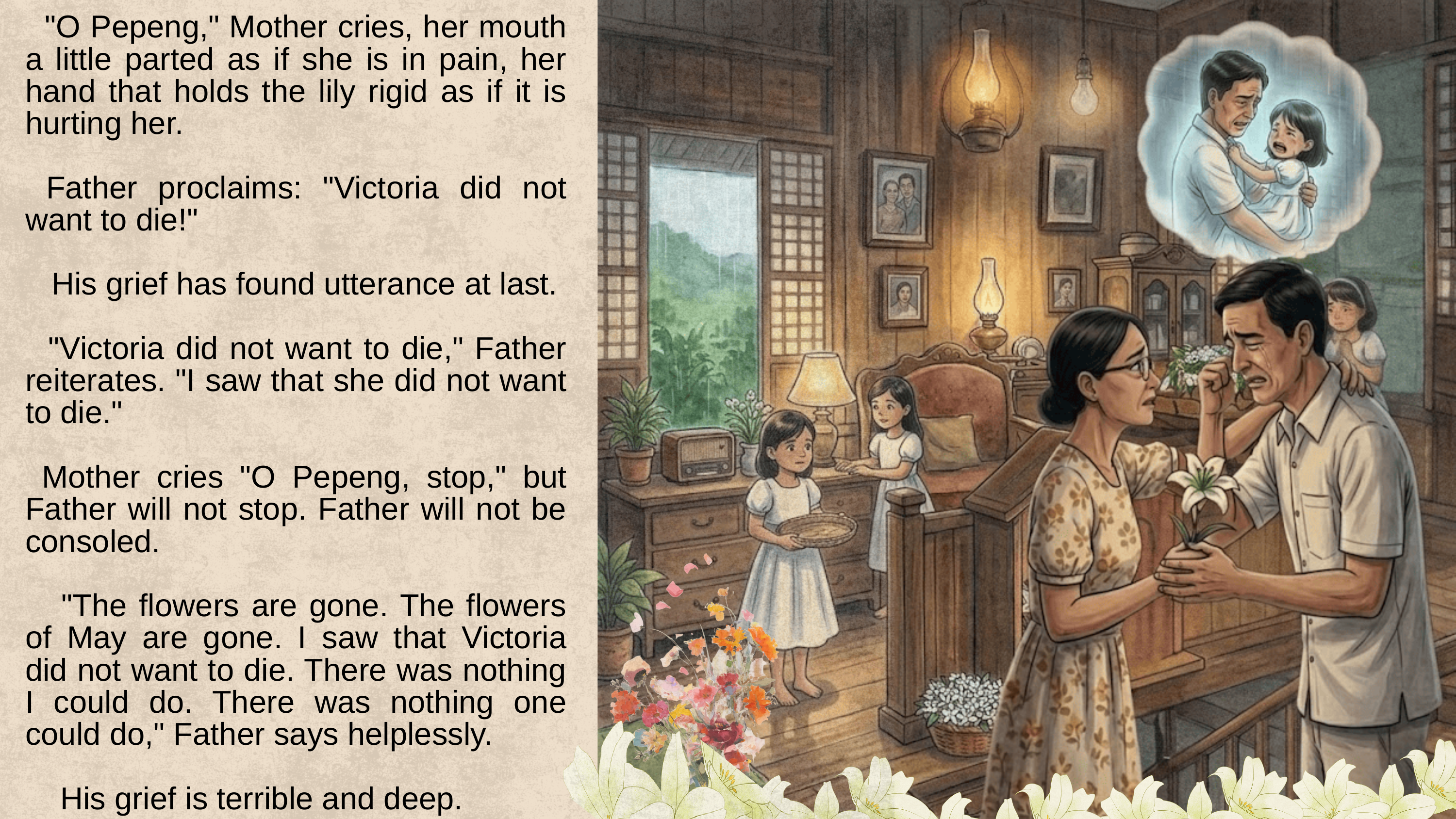

"O Pepeng," Mother cries, her mouth a little parted as if she is in pain, her hand that holds the lily rigid as if it is hurting her.

 Father proclaims: "Victoria did not want to die!"

   His grief has found utterance at last.

  "Victoria did not want to die," Father reiterates. "I saw that she did not want to die."

 Mother cries "O Pepeng, stop," but Father will not stop. Father will not be consoled.

   "The flowers are gone. The flowers of May are gone. I saw that Victoria did not want to die. There was nothing I could do. There was nothing one could do," Father says helplessly.

    His grief is terrible and deep.